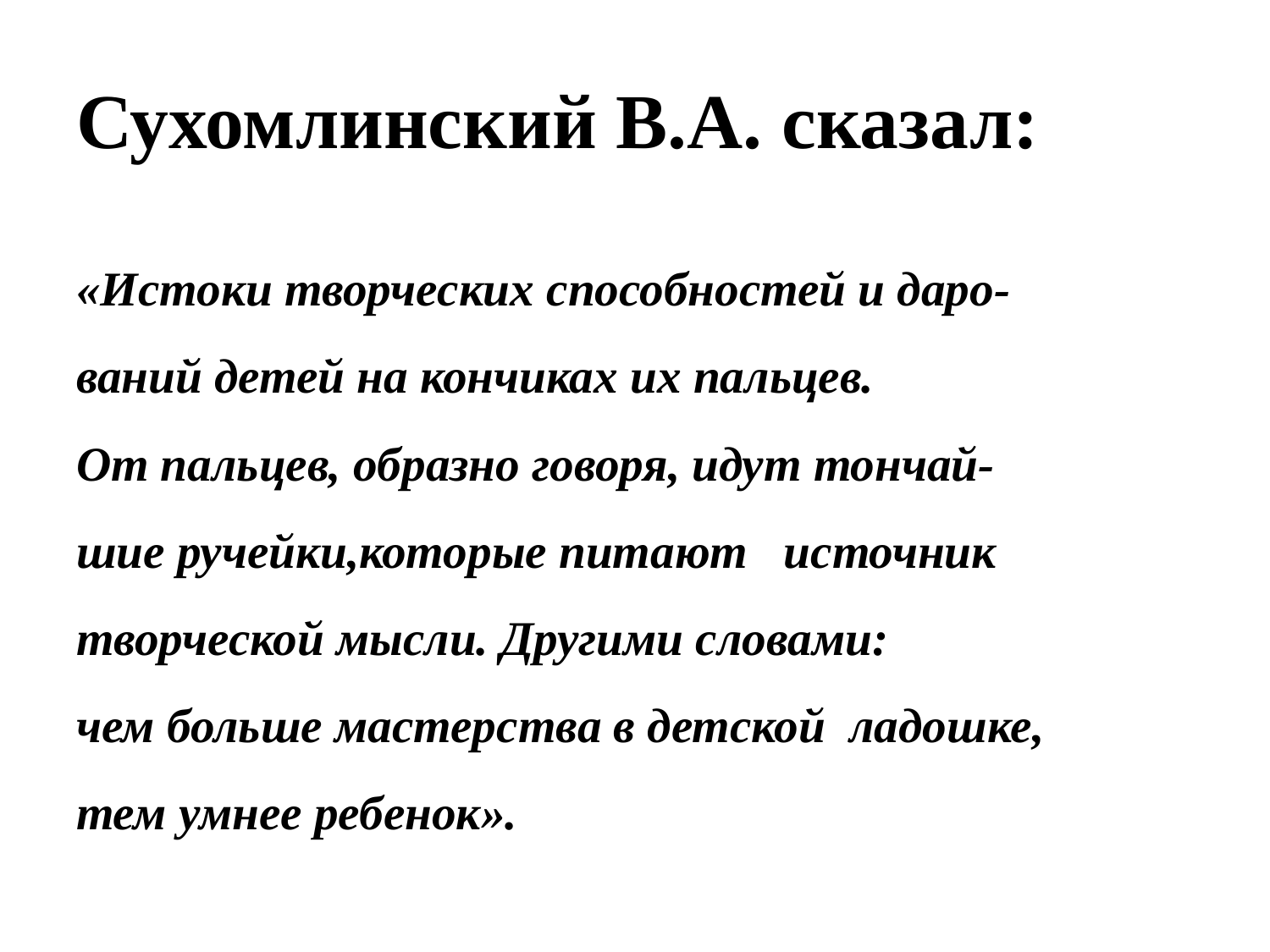

# Сухомлинский В.А. сказал:
«Истоки творческих способностей и даро-ваний детей на кончиках их пальцев. От пальцев, образно говоря, идут тончай-шие ручейки,которые питают   источник      творческой мысли. Другими словами: чем больше мастерства в детской  ладошке, тем умнее ребенок».